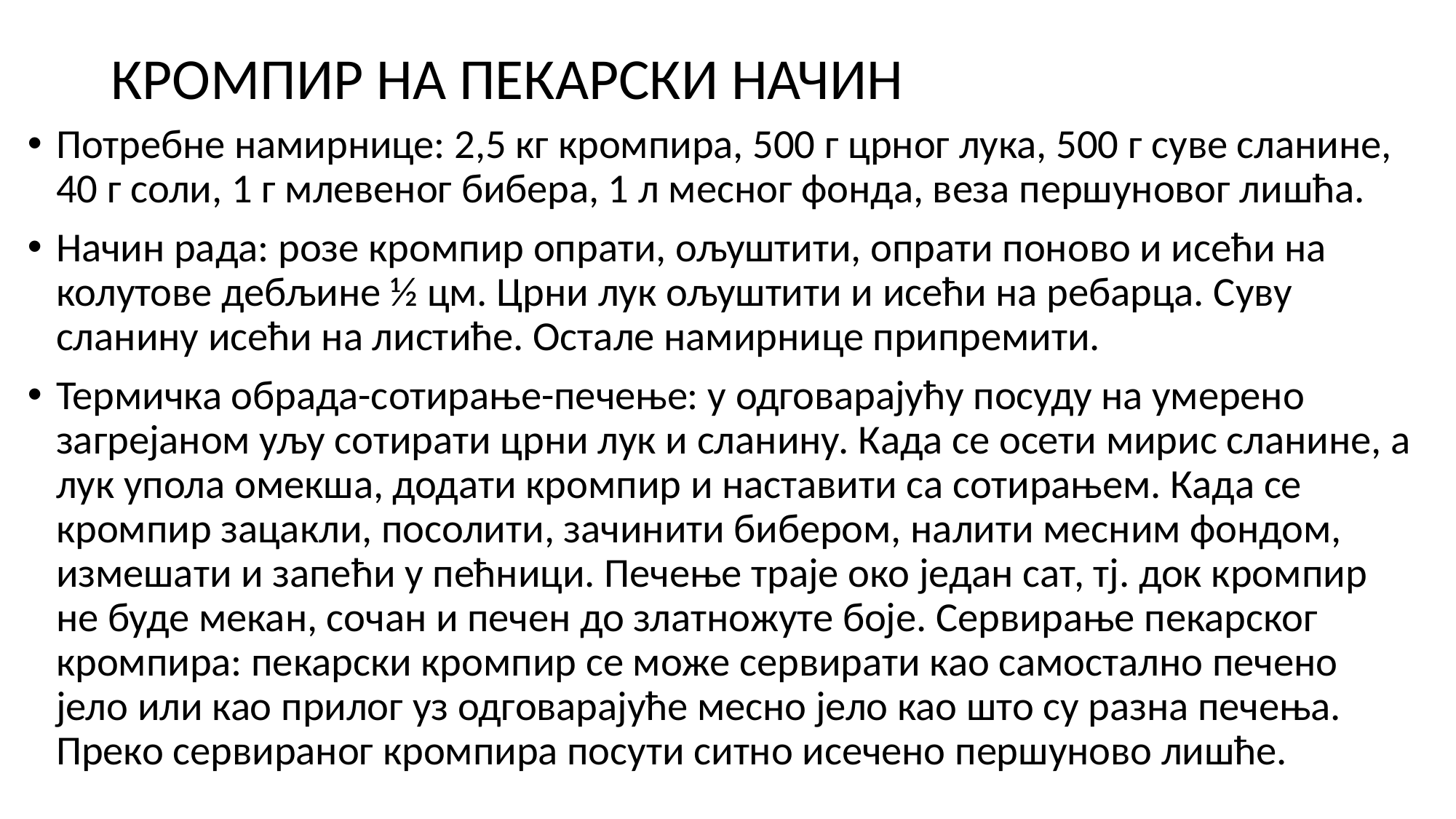

# КРОМПИР НА ПЕКАРСКИ НАЧИН
Потребне намирнице: 2,5 кг кромпира, 500 г црног лука, 500 г суве сланине, 40 г соли, 1 г млевеног бибера, 1 л месног фонда, веза першуновог лишћа.
Начин рада: розе кромпир опрати, ољуштити, опрати поново и исећи на колутове дебљине ½ цм. Црни лук ољуштити и исећи на ребарца. Суву сланину исећи на листиће. Остале намирнице припремити.
Термичка обрада-сотирање-печење: у одговарајућу посуду на умерено загрејаном уљу сотирати црни лук и сланину. Када се осети мирис сланине, а лук упола омекша, додати кромпир и наставити са сотирањем. Када се кромпир зацакли, посолити, зачинити бибером, налити месним фондом, измешати и запећи у пећници. Печење траје око један сат, тј. док кромпир не буде мекан, сочан и печен до златножуте боје. Сервирање пекарског кромпира: пекарски кромпир се може сервирати као самостално печено јело или као прилог уз одговарајуће месно јело као што су разна печења. Преко сервираног кромпира посути ситно исечено першуново лишће.